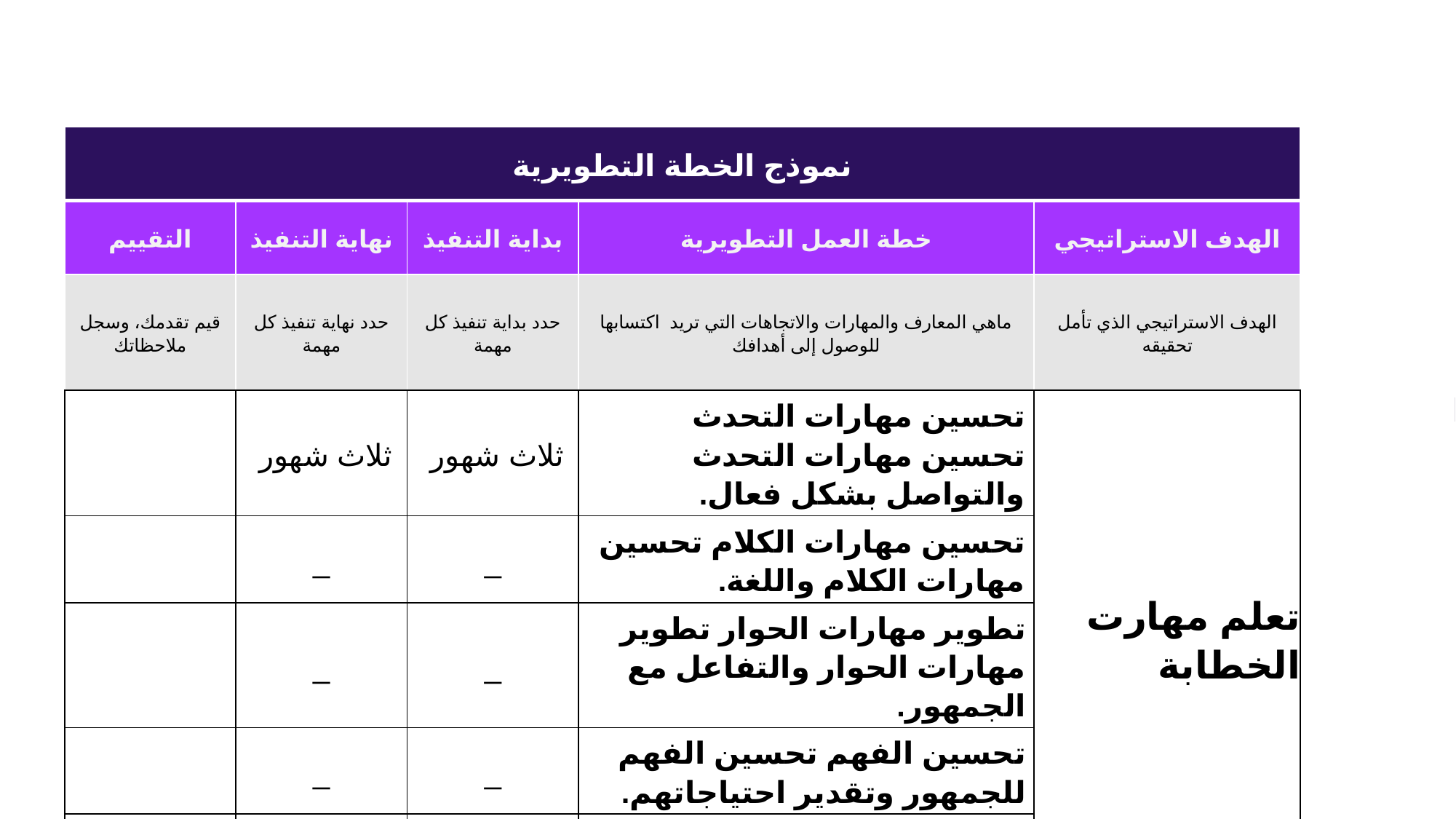

| نموذج الخطة التطويرية |  |  |  |  |
| --- | --- | --- | --- | --- |
| التقييم | نهاية التنفيذ | بداية التنفيذ | خطة العمل التطويرية | الهدف الاستراتيجي |
| قيم تقدمك، وسجل ملاحظاتك | حدد نهاية تنفيذ كل مهمة | حدد بداية تنفيذ كل مهمة | ماهي المعارف والمهارات والاتجاهات التي تريد اكتسابها للوصول إلى أهدافك | الهدف الاستراتيجي الذي تأمل تحقيقه |
|  | ثلاث شهور | ثلاث شهور | تحسين مهارات التحدث تحسين مهارات التحدث والتواصل بشكل فعال. | تعلم مهارت الخطابة |
|  | \_ | \_ | تحسين مهارات الكلام تحسين مهارات الكلام واللغة. |  |
|  | \_ | \_ | تطوير مهارات الحوار تطوير مهارات الحوار والتفاعل مع الجمهور. |  |
|  | \_ | \_ | تحسين الفهم تحسين الفهم للجمهور وتقدير احتياجاتهم. |  |
|  | \_ | \_ |  |  |